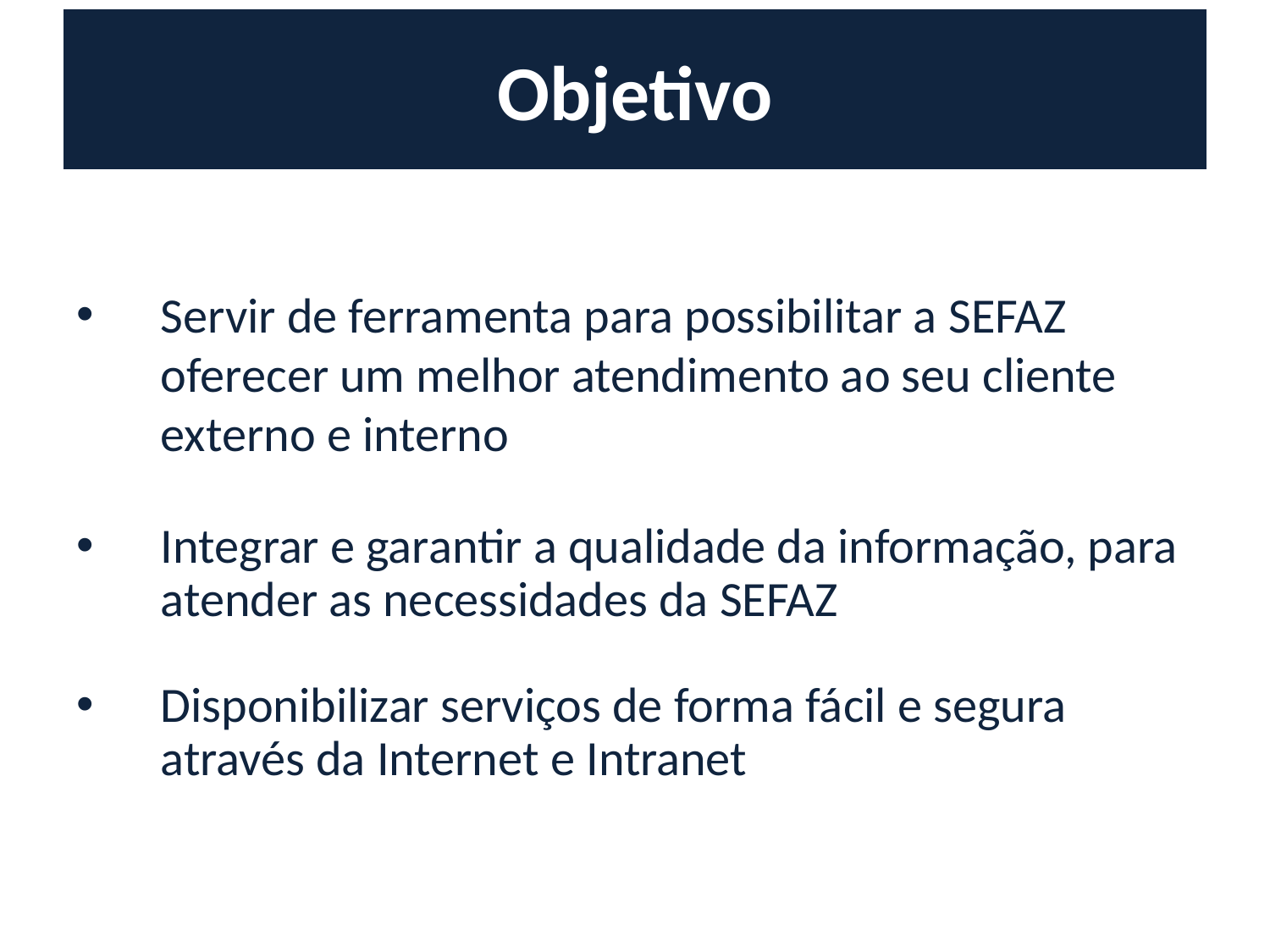

# Objetivo
Servir de ferramenta para possibilitar a SEFAZ oferecer um melhor atendimento ao seu cliente externo e interno

Integrar e garantir a qualidade da informação, para atender as necessidades da SEFAZ

Disponibilizar serviços de forma fácil e segura através da Internet e Intranet